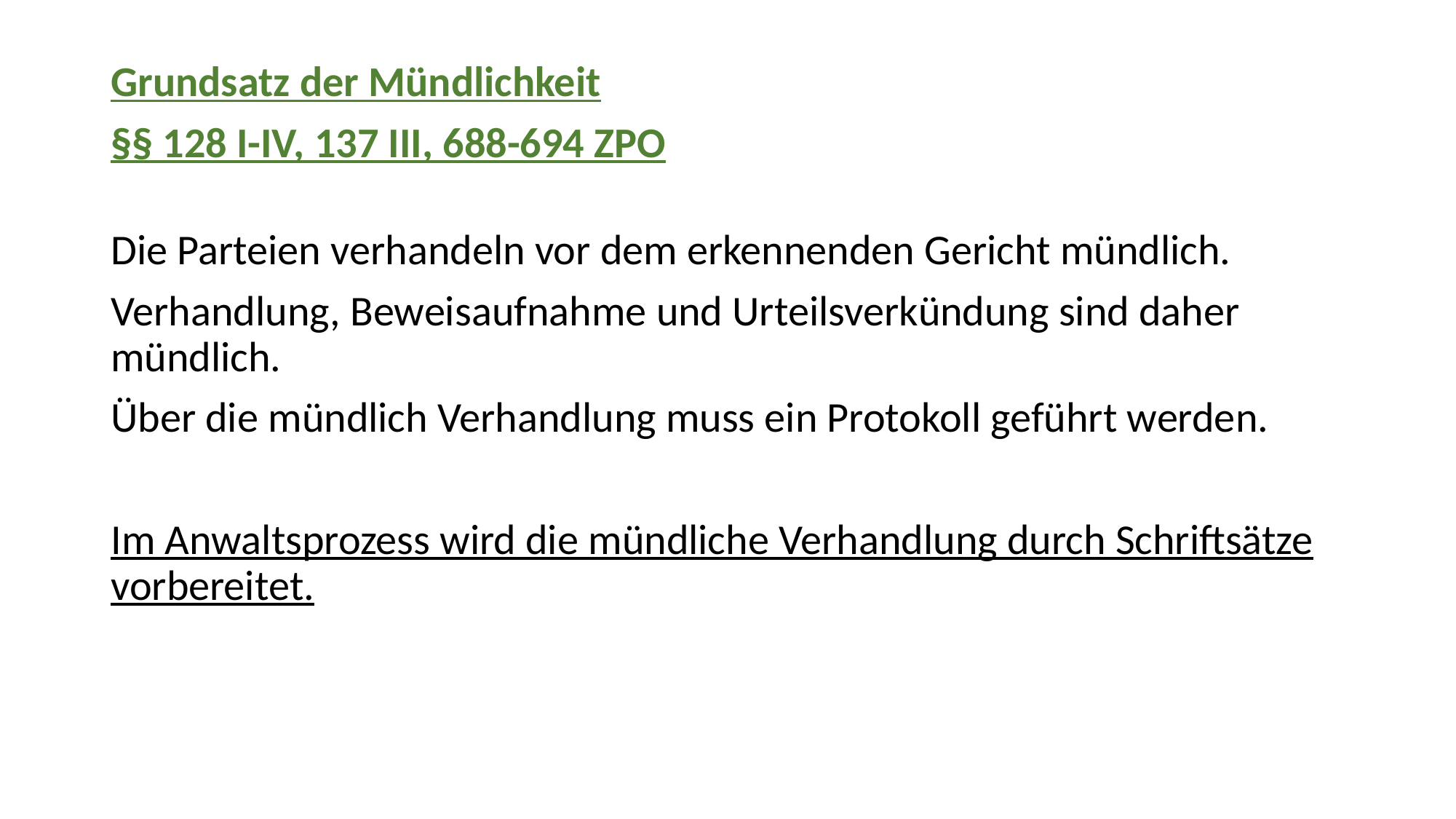

Grundsatz der Mündlichkeit
§§ 128 I-IV, 137 III, 688-694 ZPO
Die Parteien verhandeln vor dem erkennenden Gericht mündlich.
Verhandlung, Beweisaufnahme und Urteilsverkündung sind daher mündlich.
Über die mündlich Verhandlung muss ein Protokoll geführt werden.

Im Anwaltsprozess wird die mündliche Verhandlung durch Schriftsätze vorbereitet.